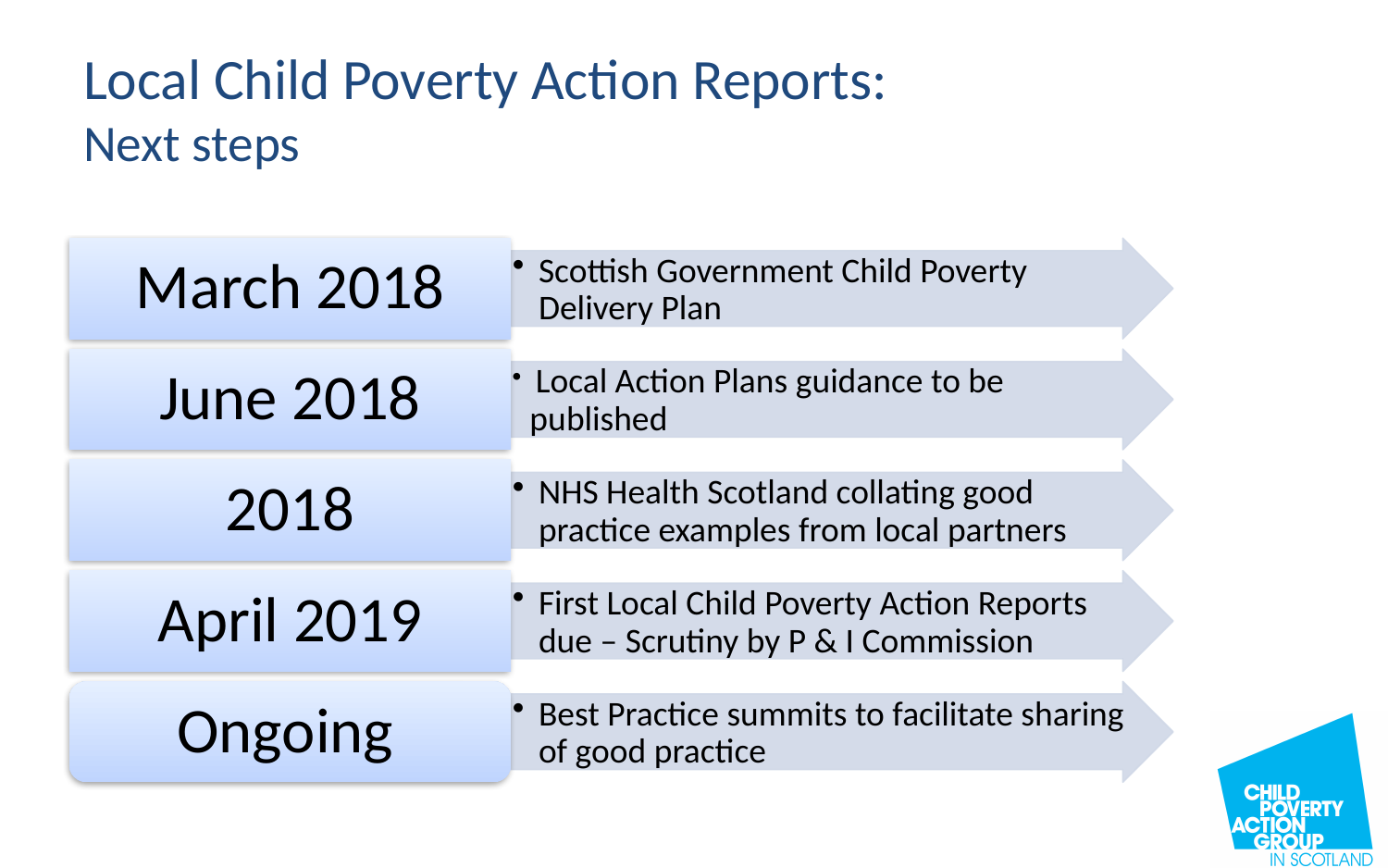

# Local Child Poverty Action Reports: Next steps
Scottish Government Child Poverty Delivery Plan
March 2018
 Local Action Plans guidance to be published
June 2018
NHS Health Scotland collating good practice examples from local partners
2018
First Local Child Poverty Action Reports due – Scrutiny by P & I Commission
April 2019
Best Practice summits to facilitate sharing of good practice
Ongoing